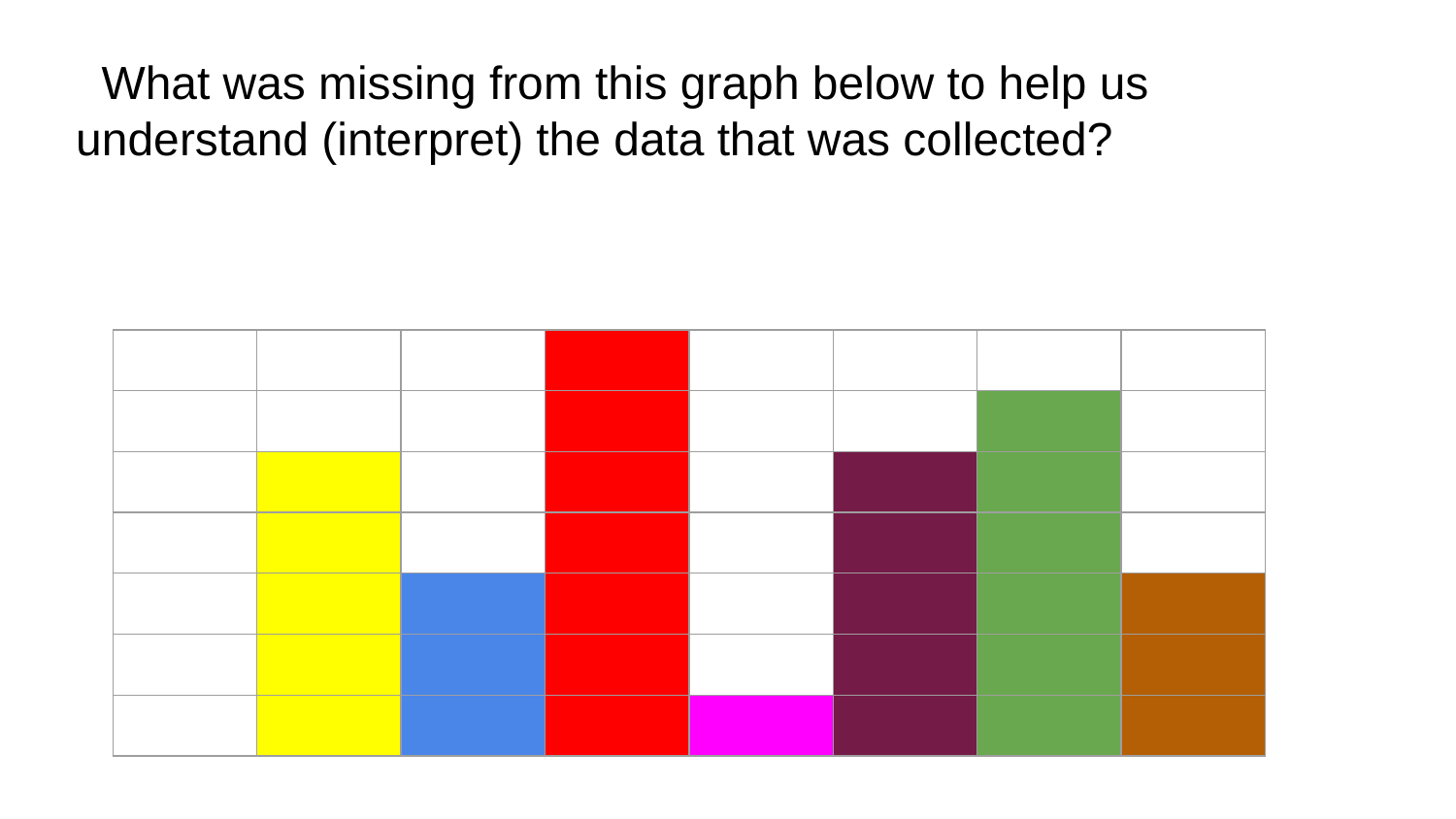

What was missing from this graph below to help us understand (interpret) the data that was collected?
|  |  |  |  |  |  |  |  |
| --- | --- | --- | --- | --- | --- | --- | --- |
|  |  |  |  |  |  |  |  |
|  |  |  |  |  |  |  |  |
|  |  |  |  |  |  |  |  |
|  |  |  |  |  |  |  |  |
|  |  |  |  |  |  |  |  |
|  |  |  |  |  |  |  |  |